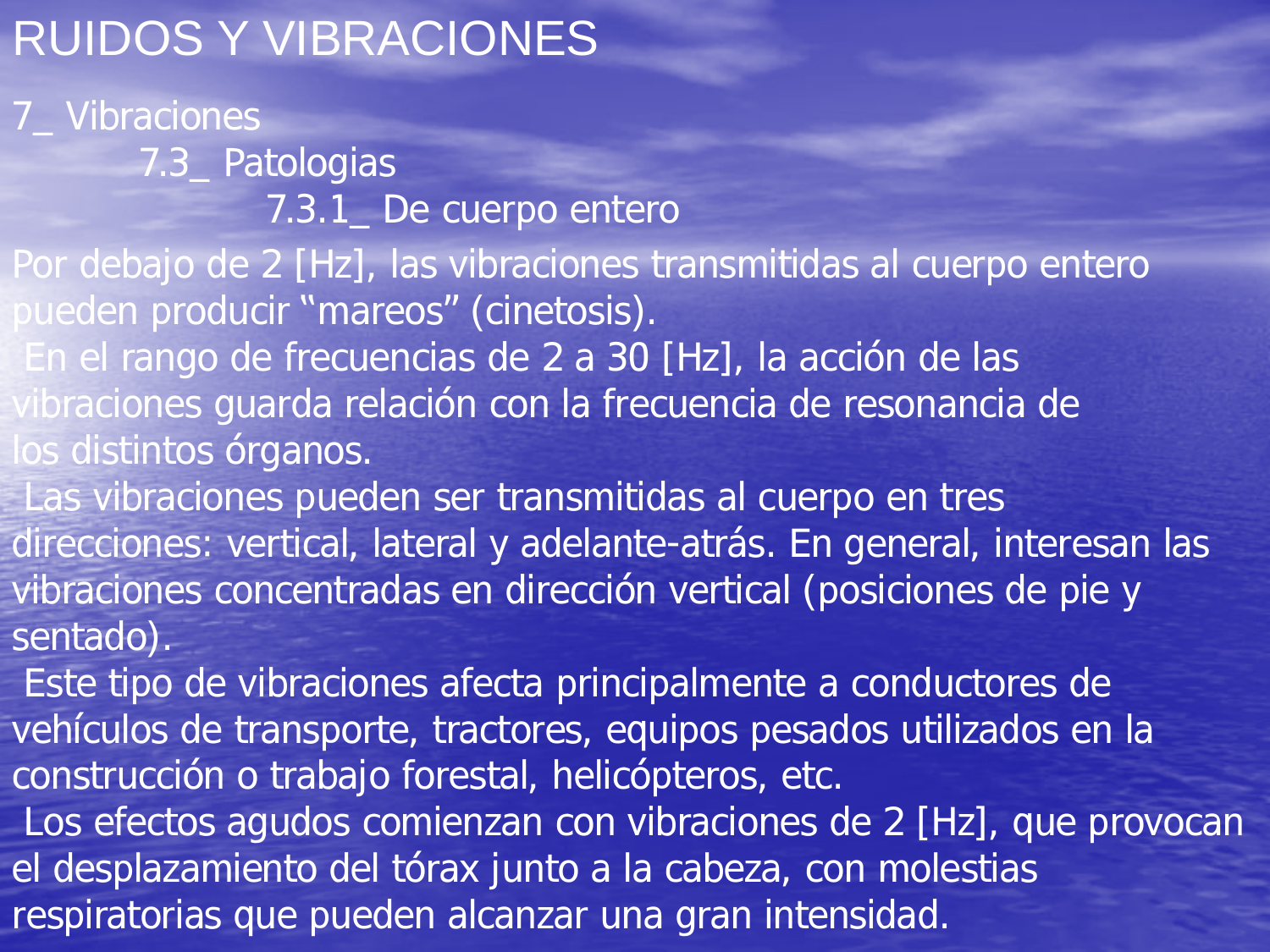

RUIDOS Y VIBRACIONES

7_ Vibraciones
	7.3_ Patologias
		7.3.1_ De cuerpo entero

Por debajo de 2 [Hz], las vibraciones transmitidas al cuerpo entero pueden producir “mareos” (cinetosis).
 En el rango de frecuencias de 2 a 30 [Hz], la acción de las
vibraciones guarda relación con la frecuencia de resonancia de
los distintos órganos.
 Las vibraciones pueden ser transmitidas al cuerpo en tres
direcciones: vertical, lateral y adelante-atrás. En general, interesan las vibraciones concentradas en dirección vertical (posiciones de pie y sentado).
 Este tipo de vibraciones afecta principalmente a conductores de vehículos de transporte, tractores, equipos pesados utilizados en la construcción o trabajo forestal, helicópteros, etc.
 Los efectos agudos comienzan con vibraciones de 2 [Hz], que provocan el desplazamiento del tórax junto a la cabeza, con molestias respiratorias que pueden alcanzar una gran intensidad.